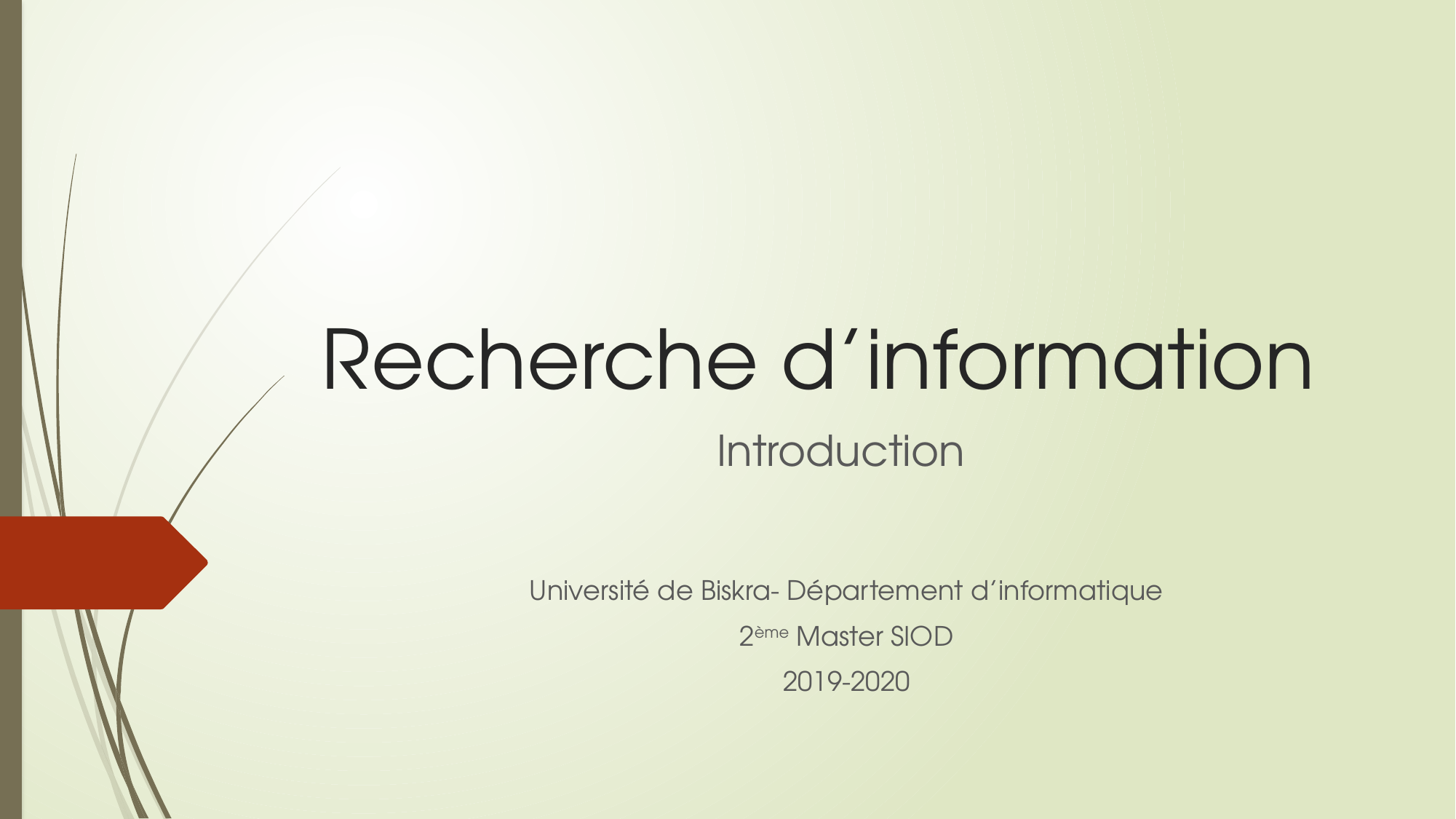

# Recherche d’information
Introduction
Université de Biskra- Département d’informatique
2ème Master SIOD
2019-2020